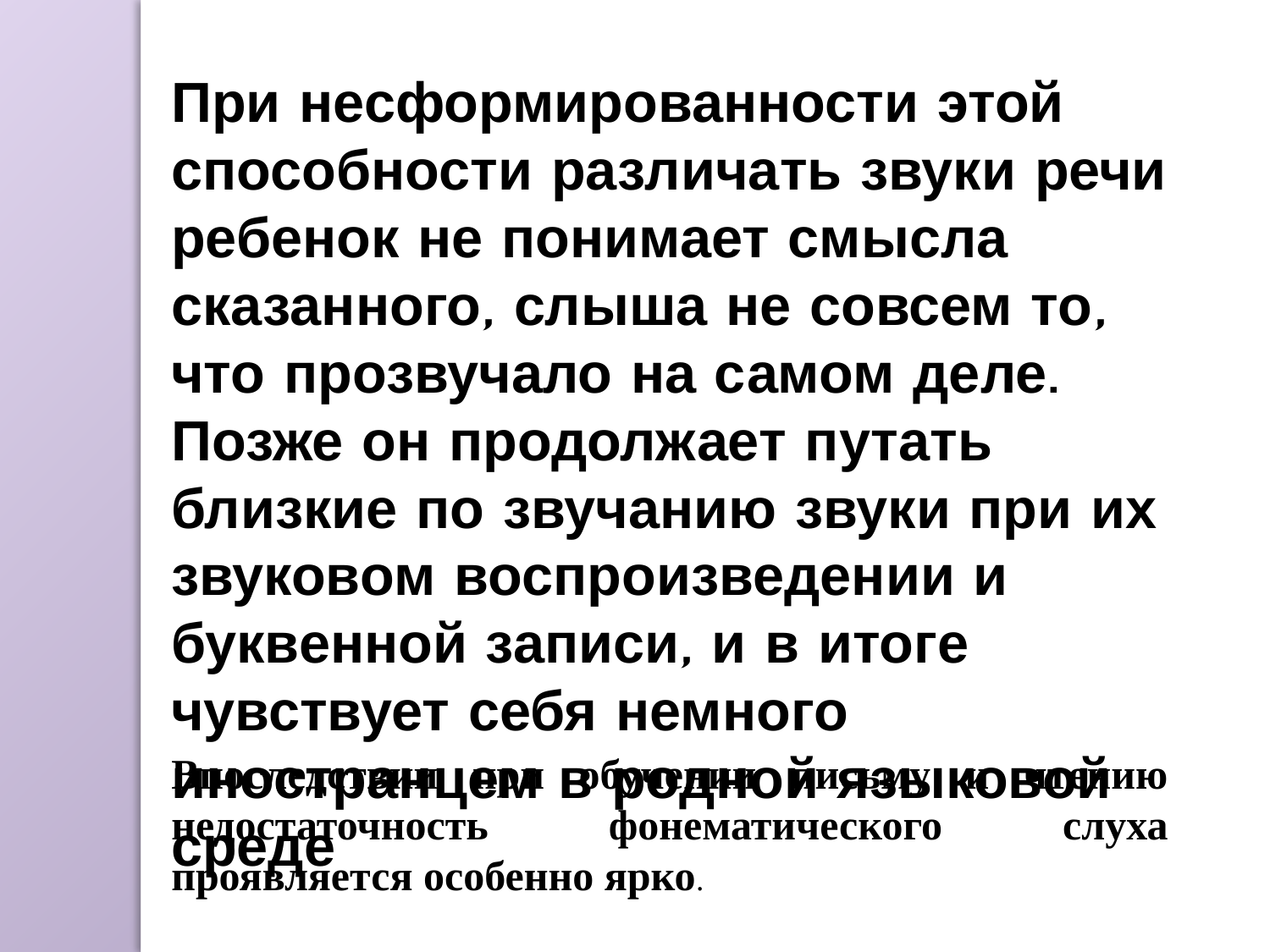

При несформированности этой способности различать звуки речи ребенок не понимает смысла сказанного, слыша не совсем то, что прозвучало на самом деле. Позже он продолжает путать близкие по звучанию звуки при их звуковом воспроизведении и буквенной записи, и в итоге чувствует себя немного иностранцем в родной языковой среде

Впоследствии при обучении письму и чтению недостаточность фонематического слуха проявляется особенно ярко.